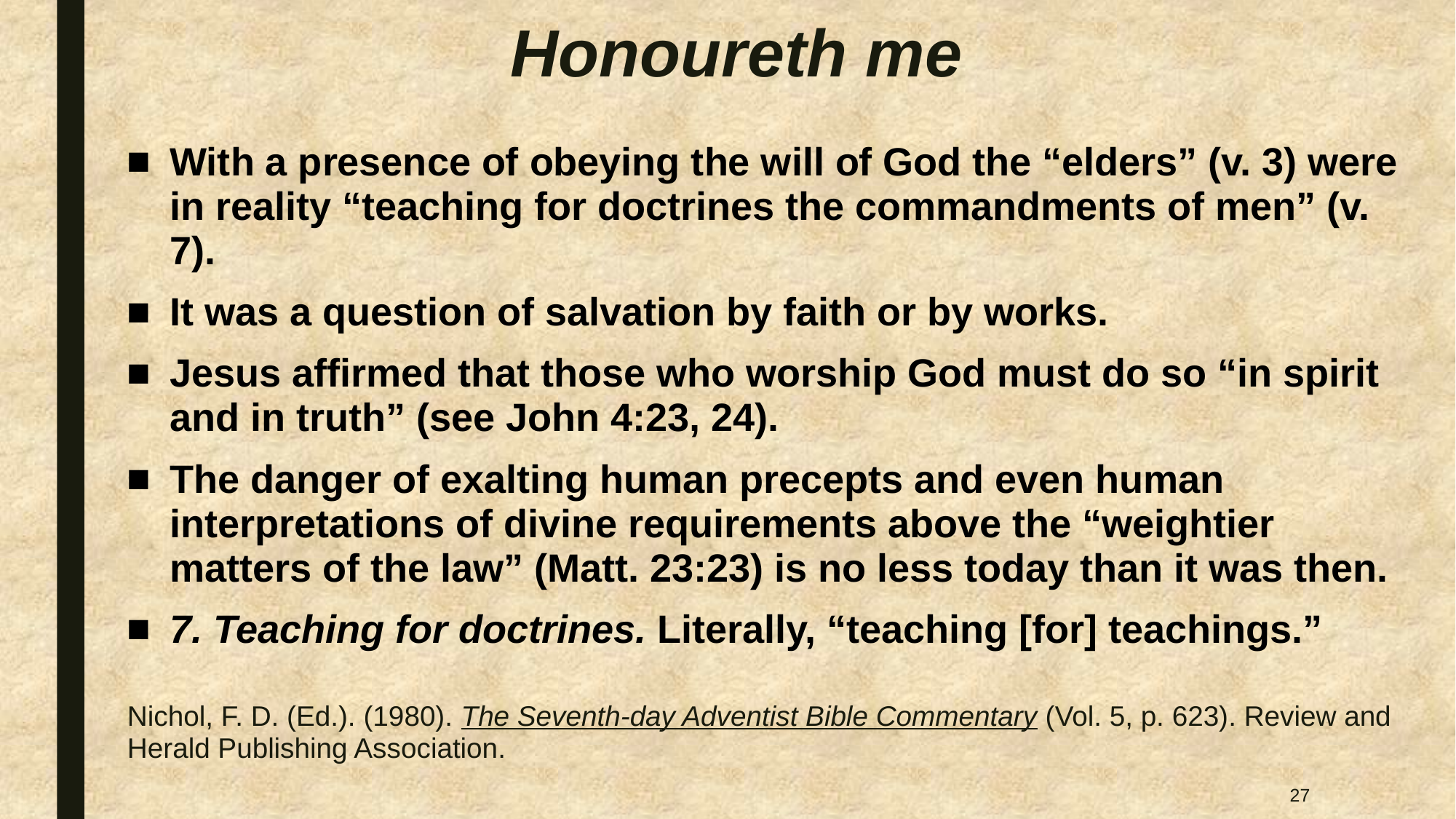

# Honoureth me
With a presence of obeying the will of God the “elders” (v. 3) were in reality “teaching for doctrines the commandments of men” (v. 7).
It was a question of salvation by faith or by works.
Jesus affirmed that those who worship God must do so “in spirit and in truth” (see John 4:23, 24).
The danger of exalting human precepts and even human interpretations of divine requirements above the “weightier matters of the law” (Matt. 23:23) is no less today than it was then.
7. Teaching for doctrines. Literally, “teaching [for] teachings.”
Nichol, F. D. (Ed.). (1980). The Seventh-day Adventist Bible Commentary (Vol. 5, p. 623). Review and Herald Publishing Association.

27